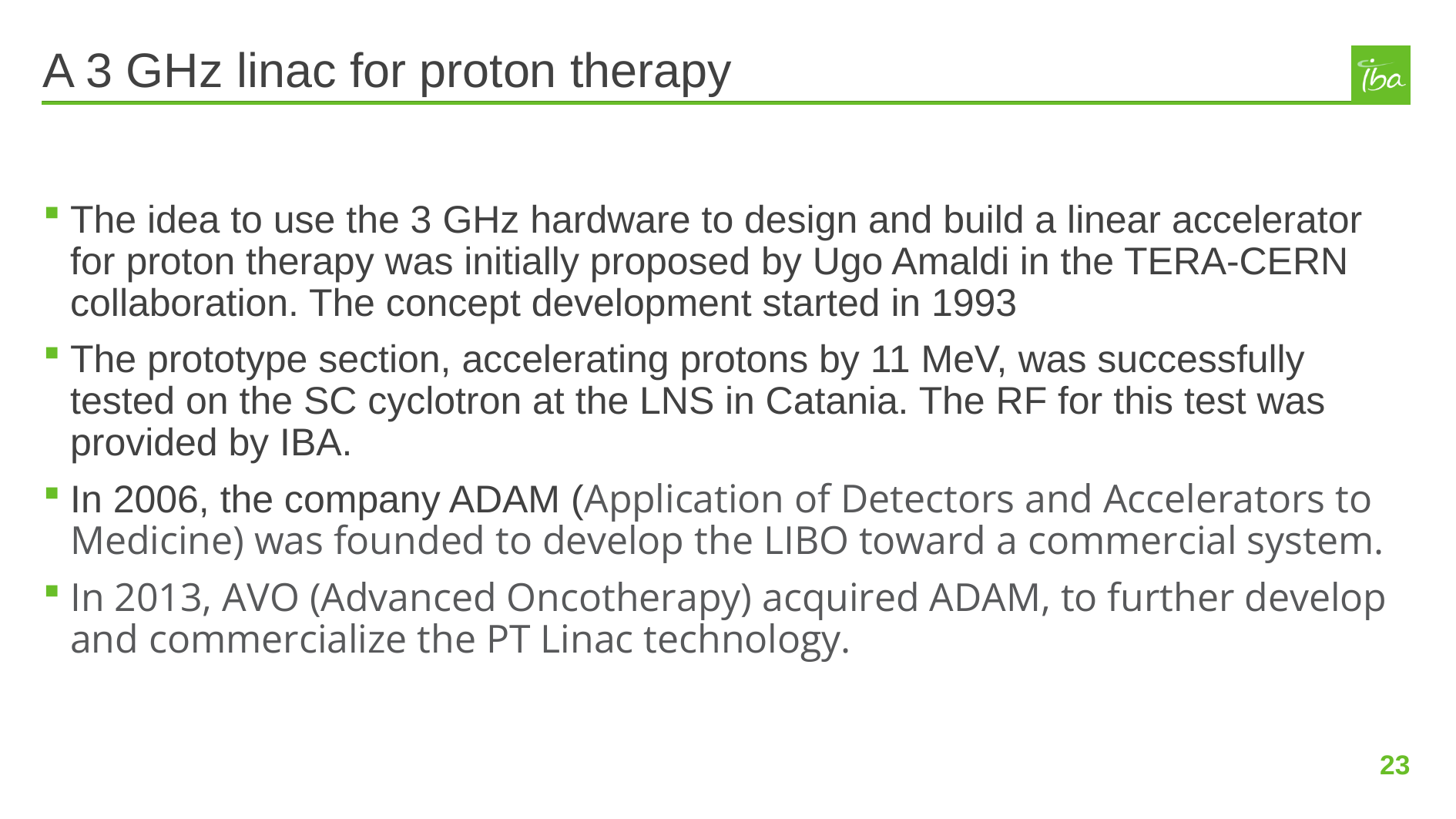

# A 3 GHz linac for proton therapy
The idea to use the 3 GHz hardware to design and build a linear accelerator for proton therapy was initially proposed by Ugo Amaldi in the TERA-CERN collaboration. The concept development started in 1993
The prototype section, accelerating protons by 11 MeV, was successfully tested on the SC cyclotron at the LNS in Catania. The RF for this test was provided by IBA.
In 2006, the company ADAM (Application of Detectors and Accelerators to Medicine) was founded to develop the LIBO toward a commercial system.
In 2013, AVO (Advanced Oncotherapy) acquired ADAM, to further develop and commercialize the PT Linac technology.
23